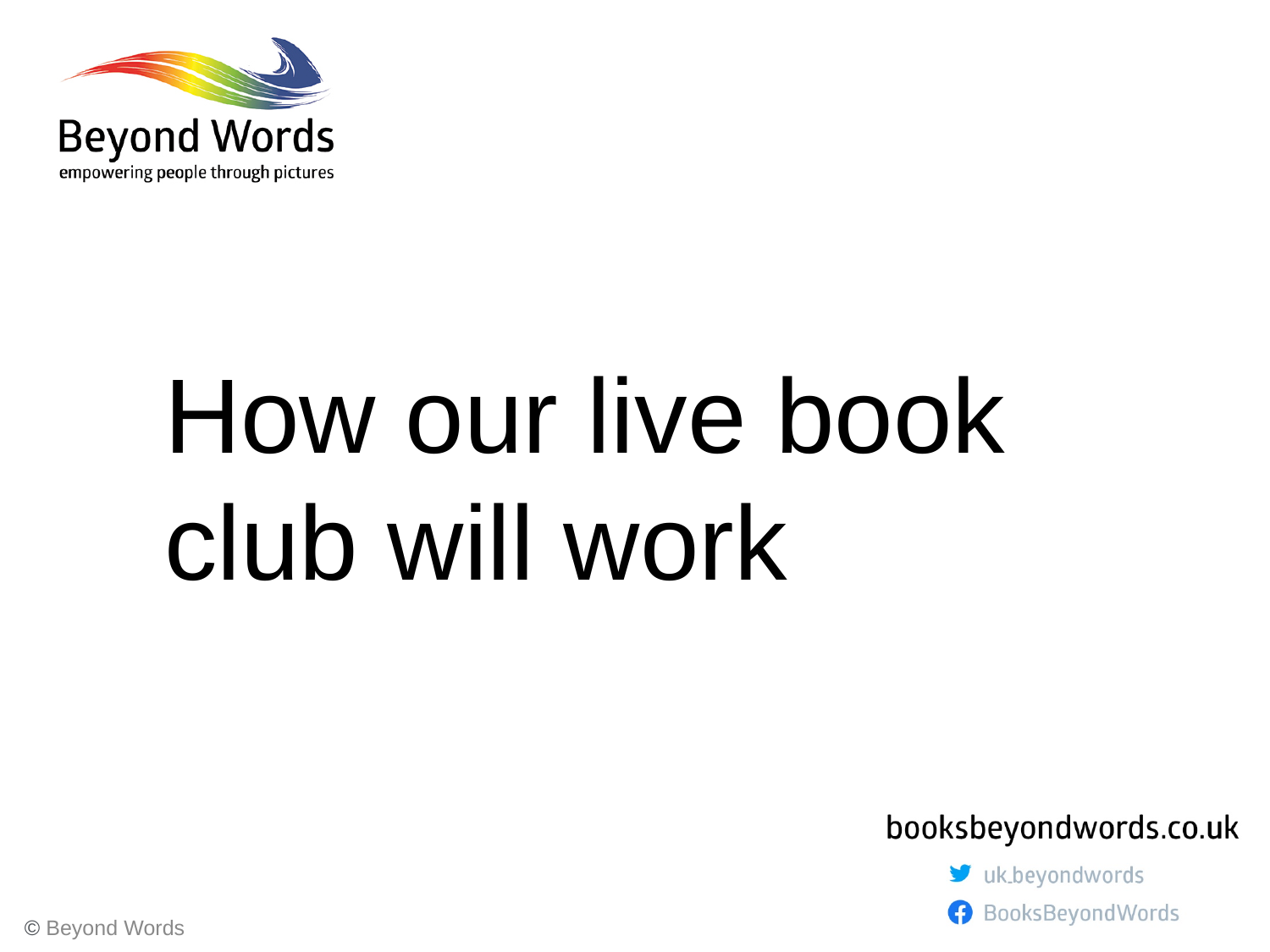

How our live book club will work